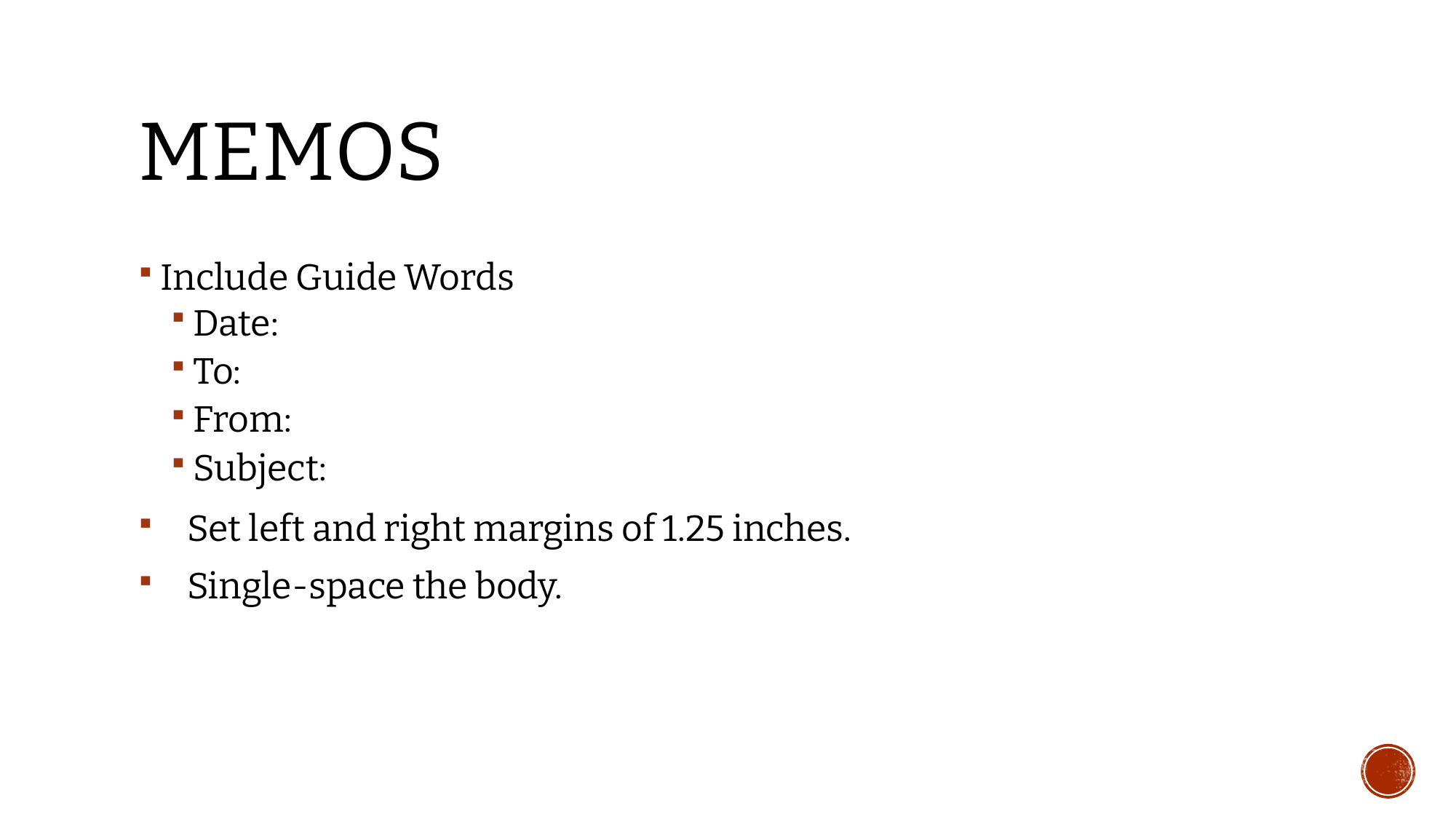

# Memos
Include Guide Words
Date:
To:
From:
Subject:
Set left and right margins of 1.25 inches.
Single-space the body.